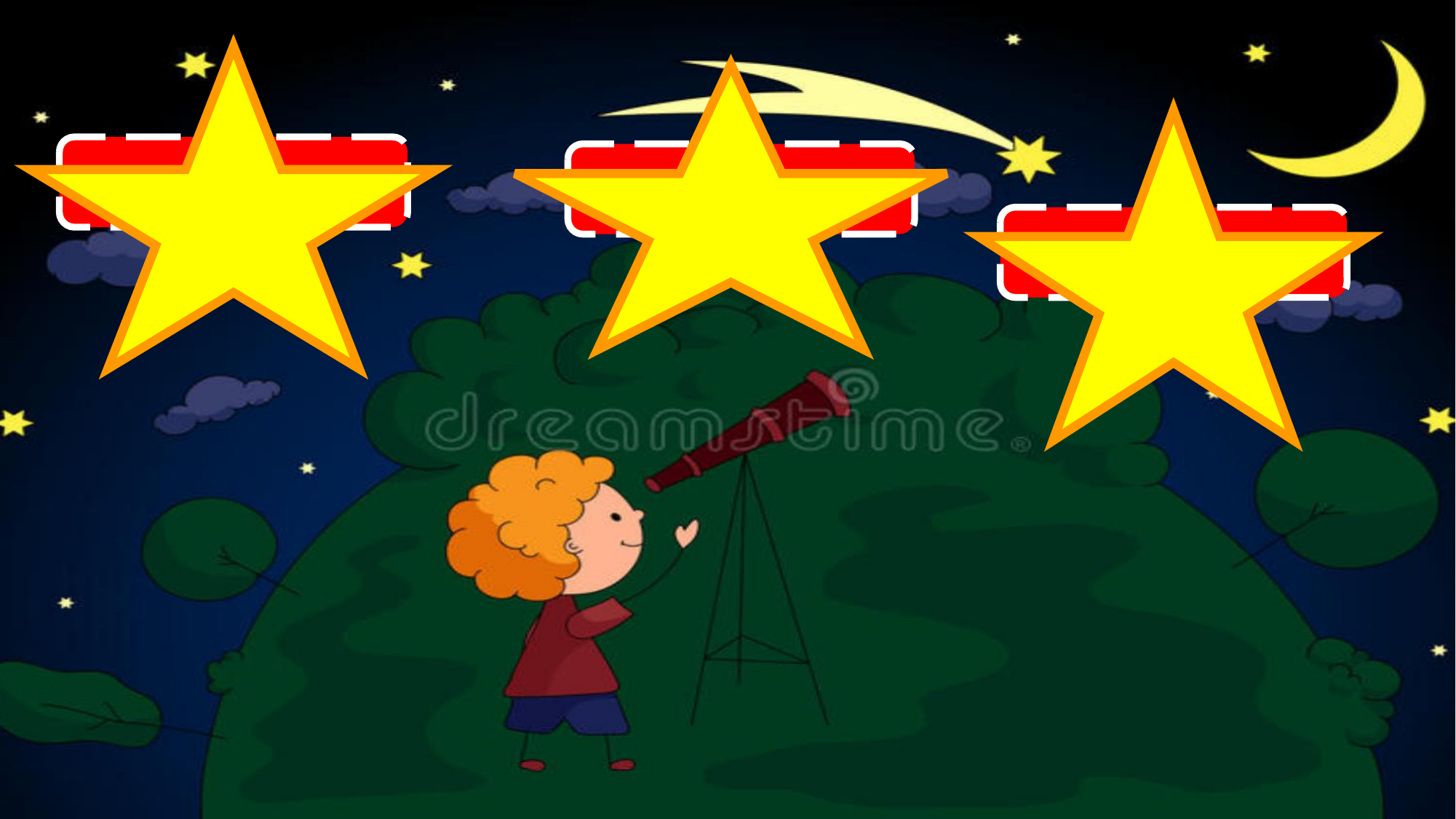

a. a. alligator
a. a. apple
a. a. ant